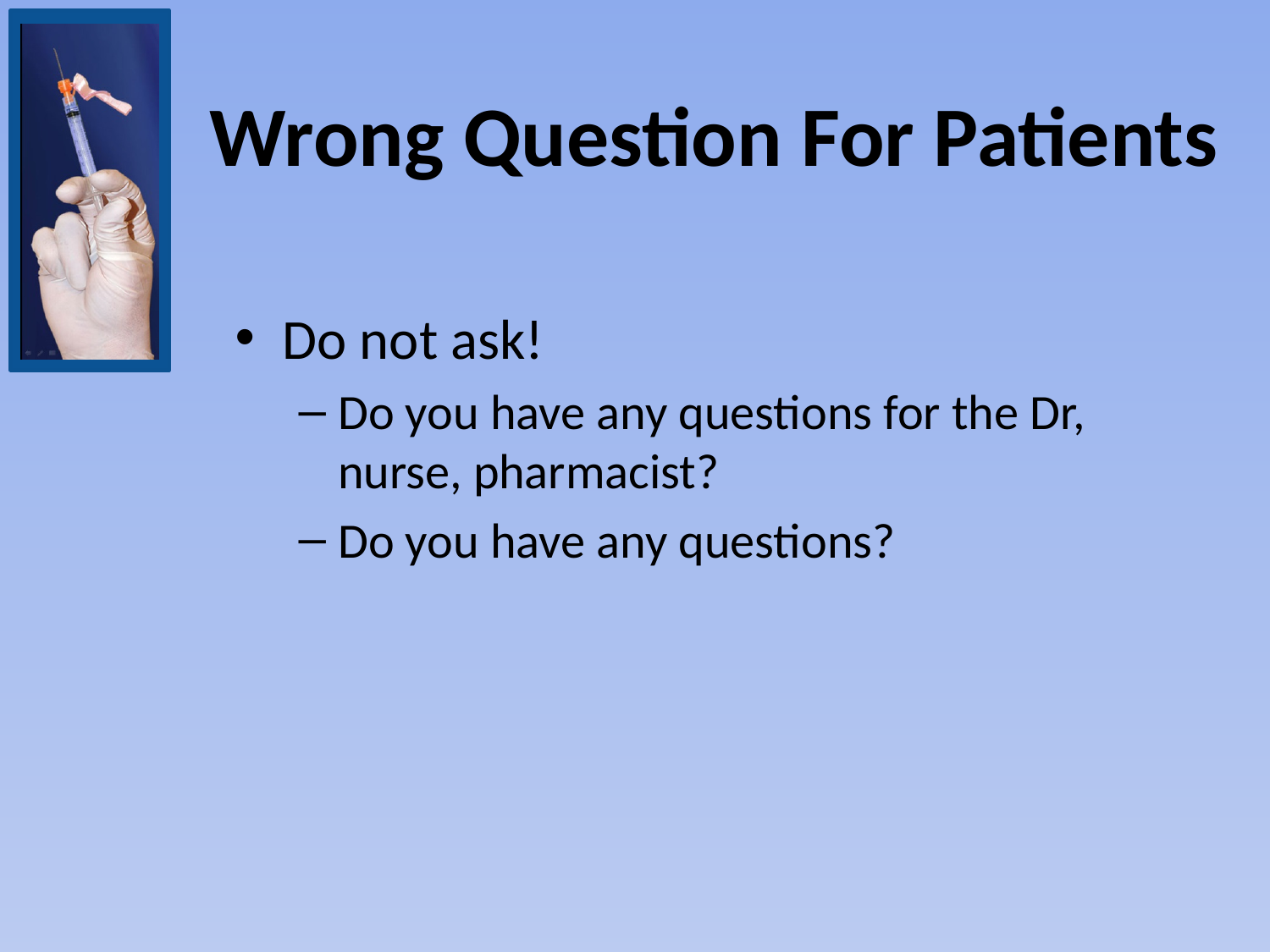

# Wrong Question For Patients
Do not ask!
Do you have any questions for the Dr, nurse, pharmacist?
Do you have any questions?